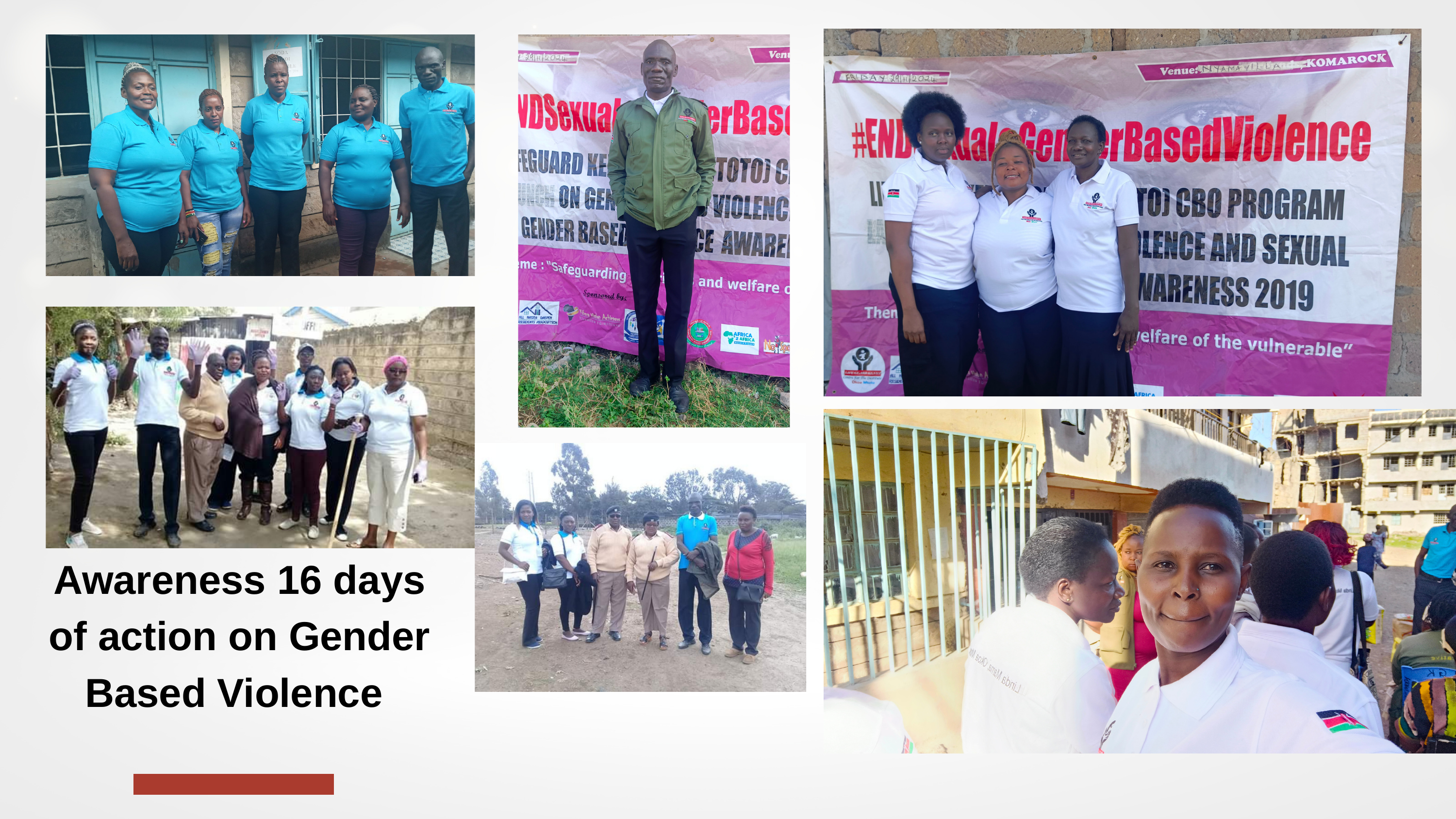

Awareness 16 days of action on Gender Based Violence